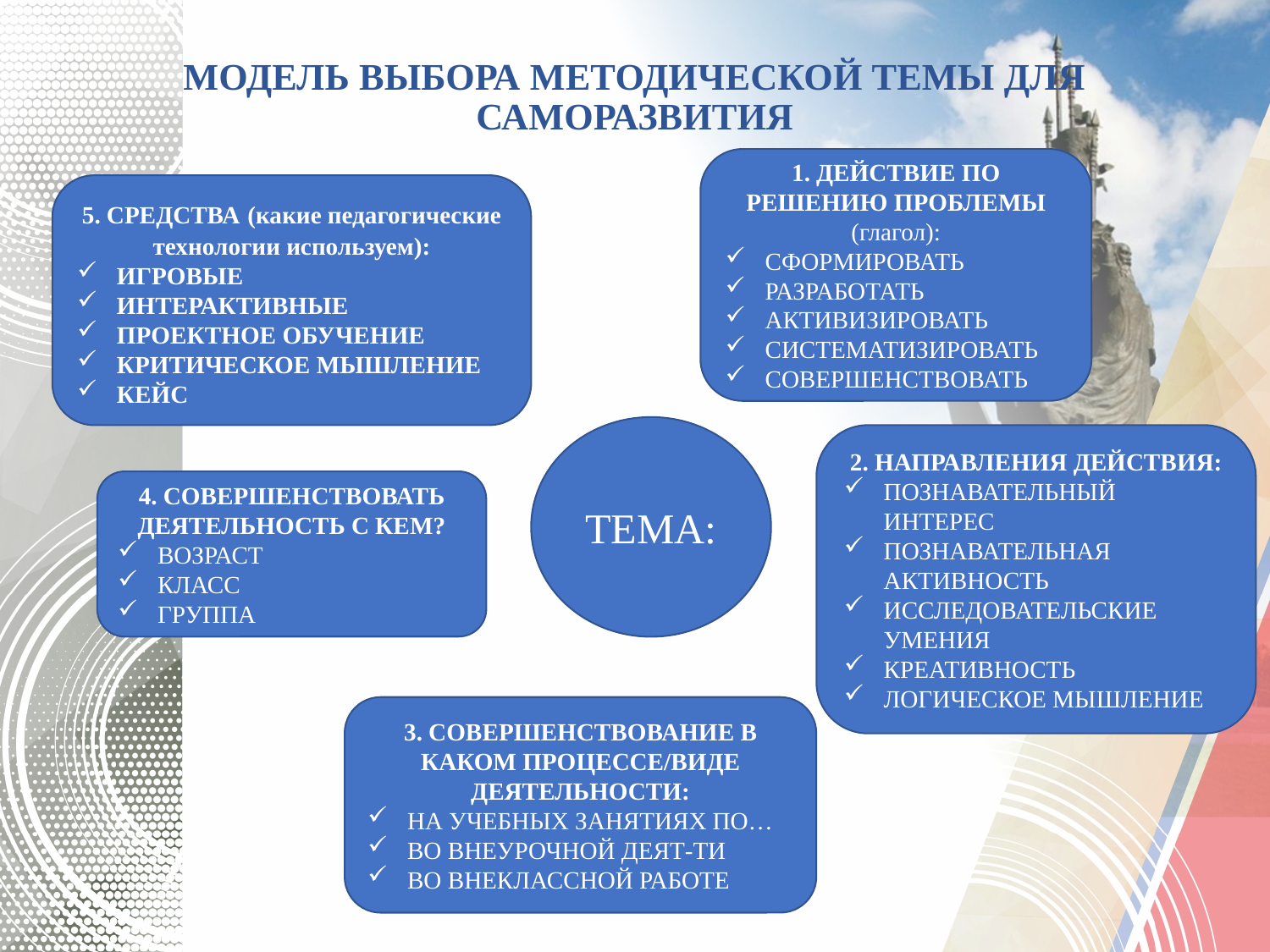

# МОДЕЛЬ ВЫБОРА МЕТОДИЧЕСКОЙ ТЕМЫ ДЛЯ САМОРАЗВИТИЯ
1. ДЕЙСТВИЕ ПО РЕШЕНИЮ ПРОБЛЕМЫ (глагол):
СФОРМИРОВАТЬ
РАЗРАБОТАТЬ
АКТИВИЗИРОВАТЬ
СИСТЕМАТИЗИРОВАТЬ
СОВЕРШЕНСТВОВАТЬ
5. СРЕДСТВА (какие педагогические технологии используем):
ИГРОВЫЕ
ИНТЕРАКТИВНЫЕ
ПРОЕКТНОЕ ОБУЧЕНИЕ
КРИТИЧЕСКОЕ МЫШЛЕНИЕ
КЕЙС
ТЕМА:
2. НАПРАВЛЕНИЯ ДЕЙСТВИЯ:
ПОЗНАВАТЕЛЬНЫЙ ИНТЕРЕС
ПОЗНАВАТЕЛЬНАЯ АКТИВНОСТЬ
ИССЛЕДОВАТЕЛЬСКИЕ УМЕНИЯ
КРЕАТИВНОСТЬ
ЛОГИЧЕСКОЕ МЫШЛЕНИЕ
4. СОВЕРШЕНСТВОВАТЬ ДЕЯТЕЛЬНОСТЬ С КЕМ?
ВОЗРАСТ
КЛАСС
ГРУППА
3. СОВЕРШЕНСТВОВАНИЕ В КАКОМ ПРОЦЕССЕ/ВИДЕ ДЕЯТЕЛЬНОСТИ:
НА УЧЕБНЫХ ЗАНЯТИЯХ ПО…
ВО ВНЕУРОЧНОЙ ДЕЯТ-ТИ
ВО ВНЕКЛАССНОЙ РАБОТЕ